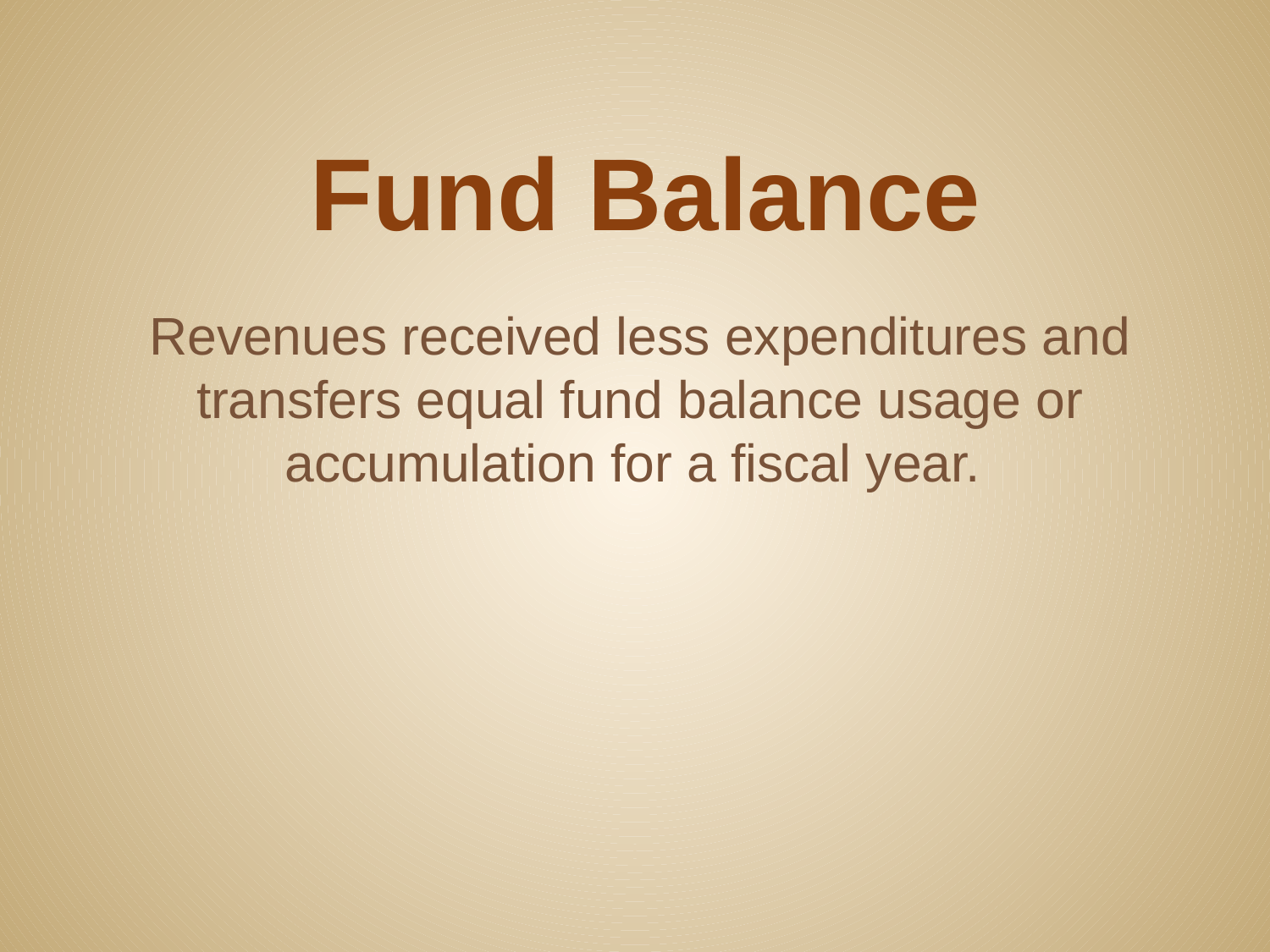

# Fund Balance
Revenues received less expenditures and transfers equal fund balance usage or accumulation for a fiscal year.